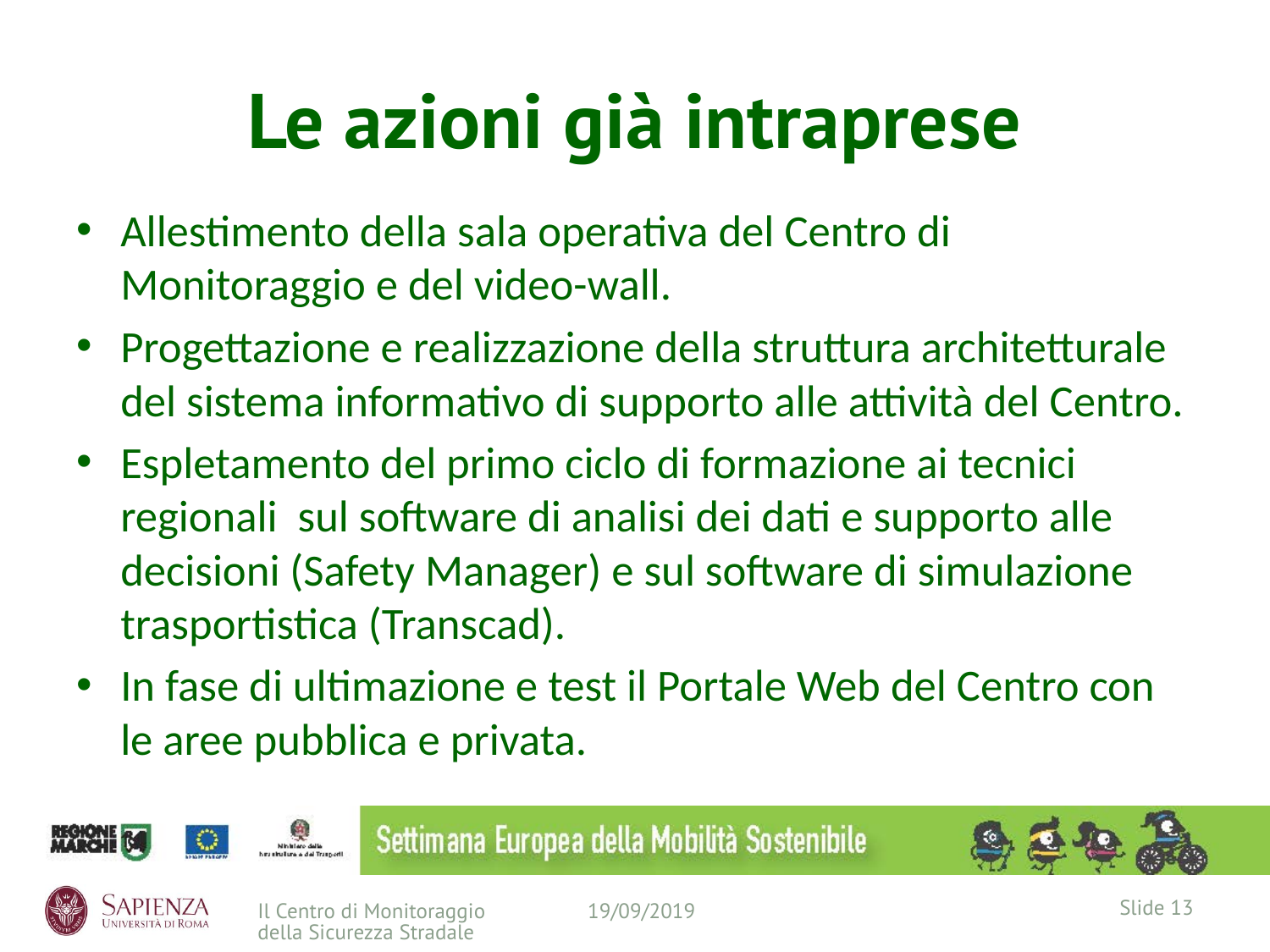

# Le azioni già intraprese
Allestimento della sala operativa del Centro di Monitoraggio e del video-wall.
Progettazione e realizzazione della struttura architetturale del sistema informativo di supporto alle attività del Centro.
Espletamento del primo ciclo di formazione ai tecnici regionali  sul software di analisi dei dati e supporto alle decisioni (Safety Manager) e sul software di simulazione trasportistica (Transcad).
In fase di ultimazione e test il Portale Web del Centro con le aree pubblica e privata.

Slide 13
19/09/2019
Il Centro di Monitoraggio della Sicurezza Stradale